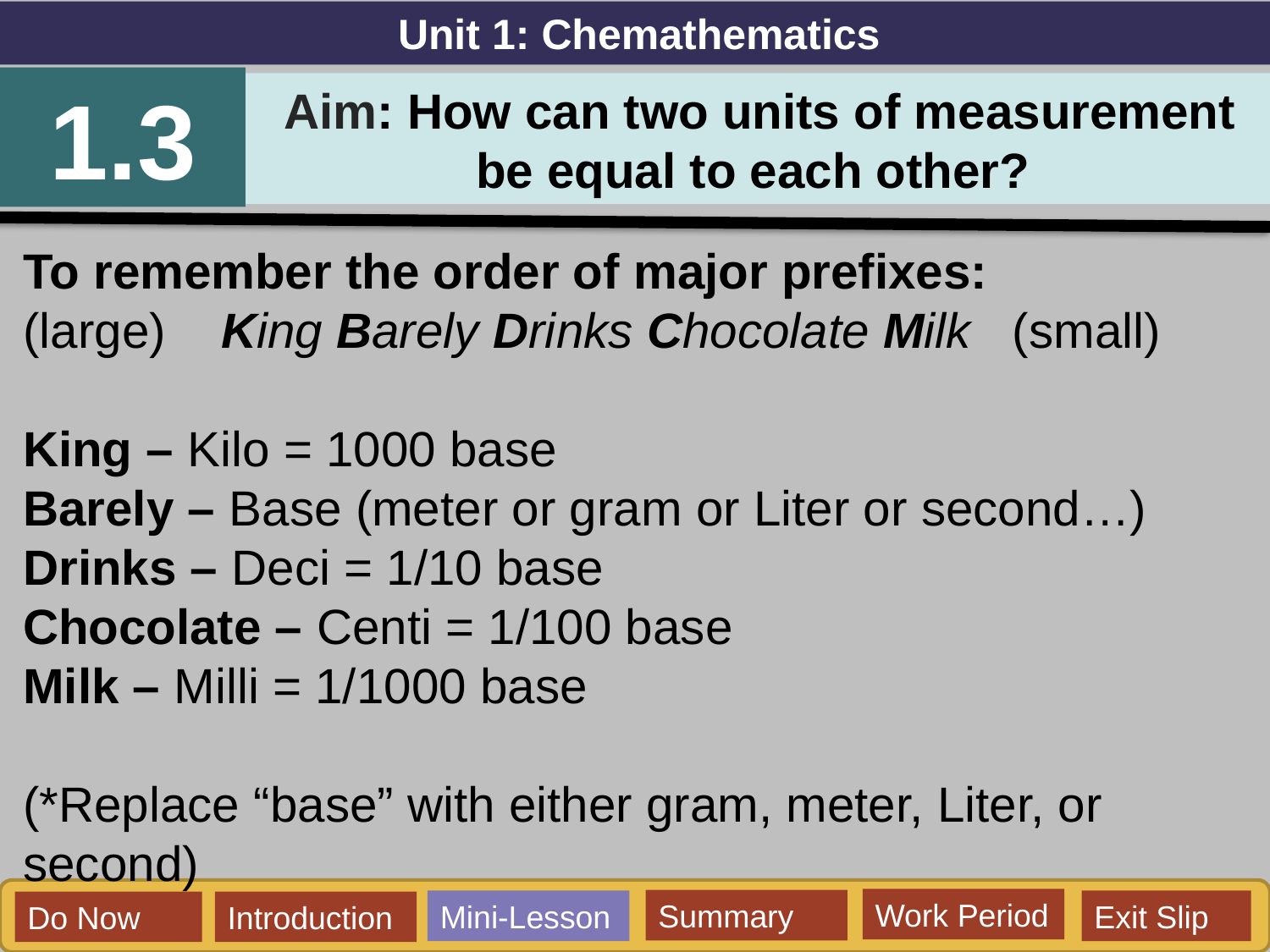

Unit 1: Chemathematics
1.3
Aim: How can two units of measurement be equal to each other?

To remember the order of major prefixes:
(large)    King Barely Drinks Chocolate Milk   (small)

King – Kilo = 1000 base
Barely – Base (meter or gram or Liter or second…)
Drinks – Deci = 1/10 base
Chocolate – Centi = 1/100 base
Milk – Milli = 1/1000 base

(*Replace “base” with either gram, meter, Liter, or second)

Work Period
Summary
Mini-Lesson
Exit Slip
Do Now
Introduction